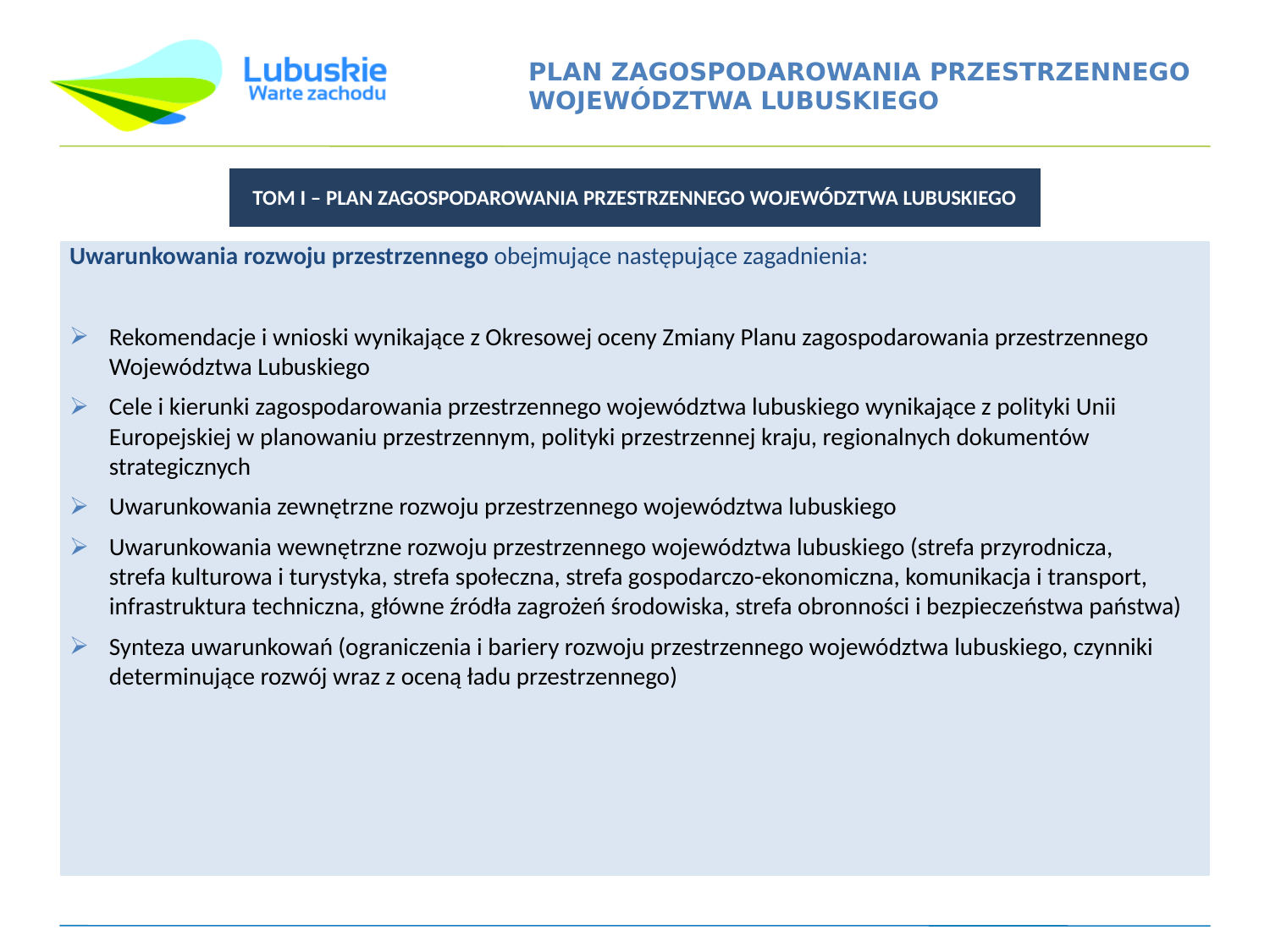

| TOM I – PLAN ZAGOSPODAROWANIA PRZESTRZENNEGO WOJEWÓDZTWA LUBUSKIEGO |
| --- |
| Uwarunkowania rozwoju przestrzennego obejmujące następujące zagadnienia: Rekomendacje i wnioski wynikające z Okresowej oceny Zmiany Planu zagospodarowania przestrzennego Województwa Lubuskiego Cele i kierunki zagospodarowania przestrzennego województwa lubuskiego wynikające z polityki Unii Europejskiej w planowaniu przestrzennym, polityki przestrzennej kraju, regionalnych dokumentów strategicznych Uwarunkowania zewnętrzne rozwoju przestrzennego województwa lubuskiego Uwarunkowania wewnętrzne rozwoju przestrzennego województwa lubuskiego (strefa przyrodnicza, strefa kulturowa i turystyka, strefa społeczna, strefa gospodarczo-ekonomiczna, komunikacja i transport, infrastruktura techniczna, główne źródła zagrożeń środowiska, strefa obronności i bezpieczeństwa państwa) Synteza uwarunkowań (ograniczenia i bariery rozwoju przestrzennego województwa lubuskiego, czynniki determinujące rozwój wraz z oceną ładu przestrzennego) |
| --- |